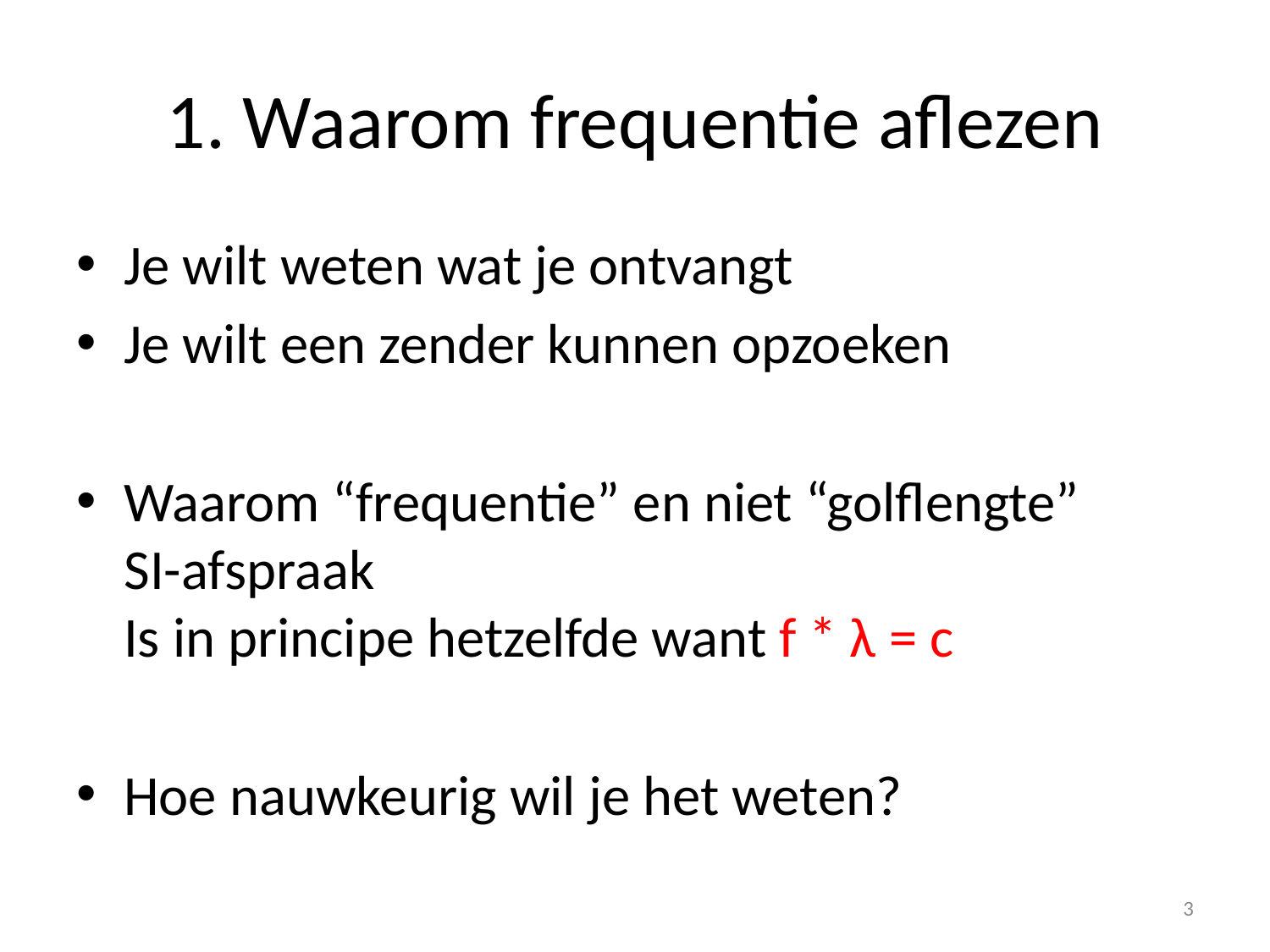

# 1. Waarom frequentie aflezen
Je wilt weten wat je ontvangt
Je wilt een zender kunnen opzoeken

Waarom “frequentie” en niet “golflengte”
SI-afspraak
Is in principe hetzelfde want f * λ = c

Hoe nauwkeurig wil je het weten?
3